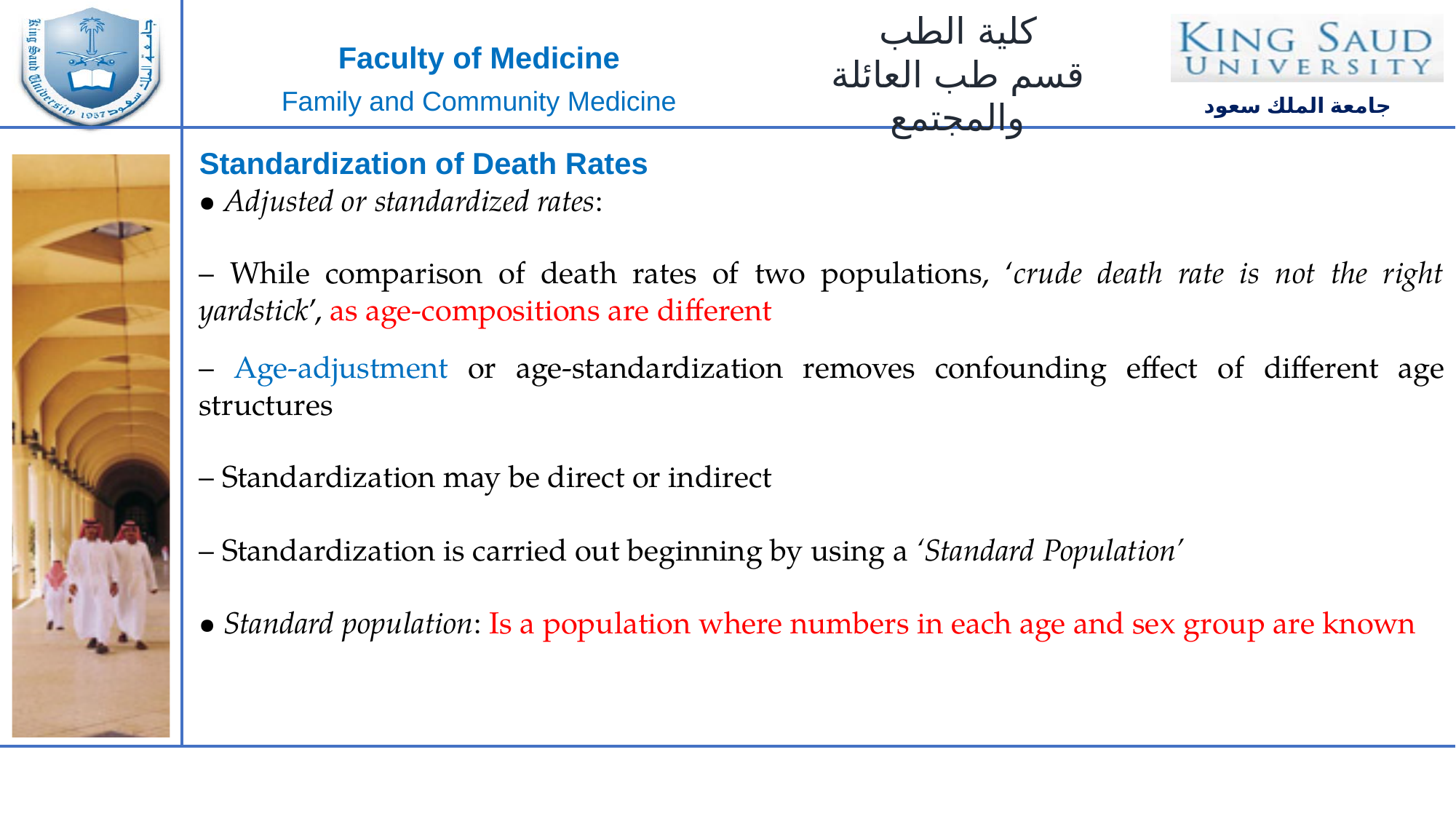

Standardization of Death Rates
• Adjusted or standardized rates:

– While comparison of death rates of two populations, ‘crude death rate is not the right yardstick’, as age-compositions are different

– Age-adjustment or age-standardization removes confounding effect of different age structures

– Standardization may be direct or indirect

– Standardization is carried out beginning by using a ‘Standard Population’

• Standard population: Is a population where numbers in each age and sex group are known